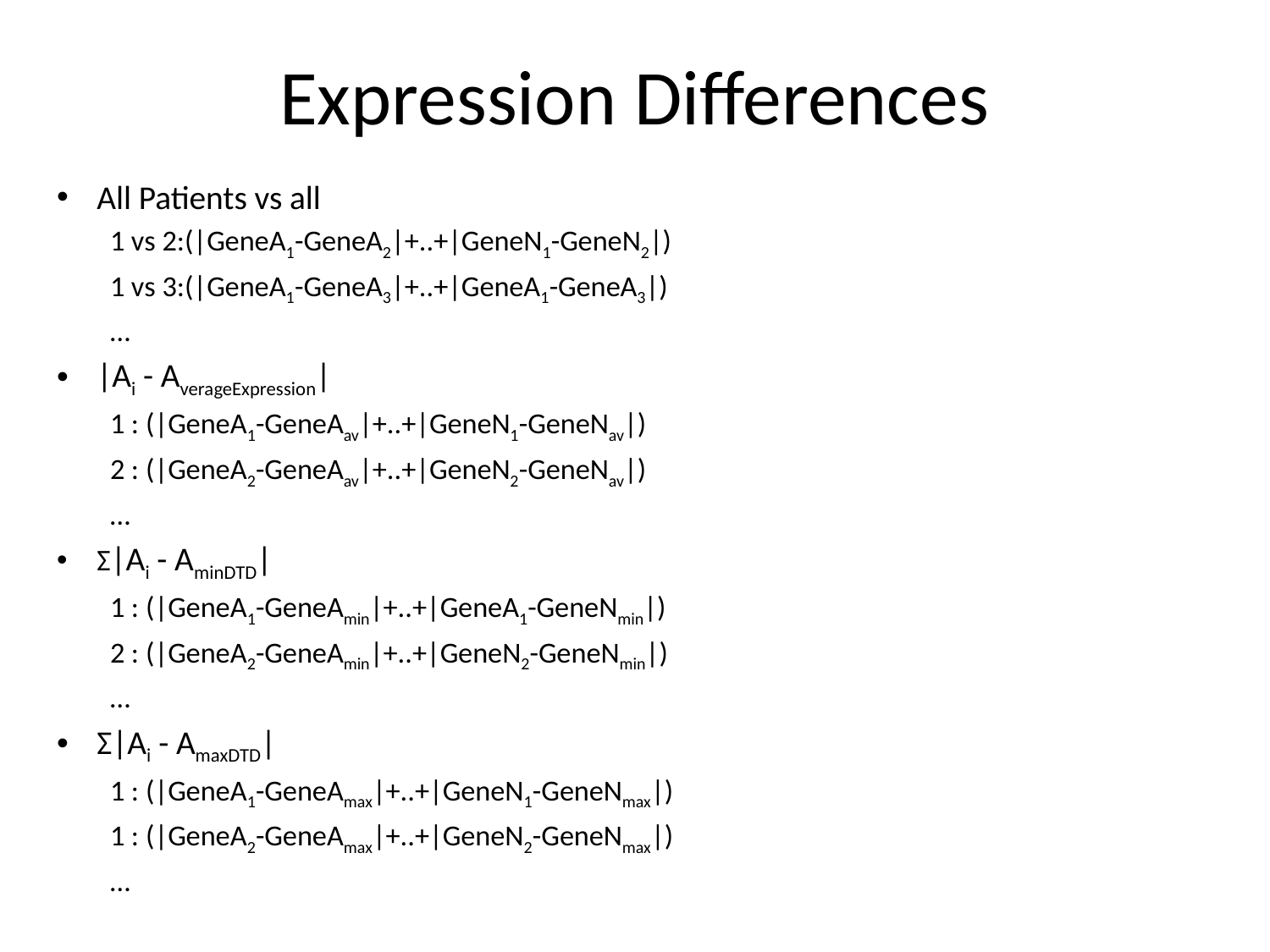

# Expression Differences
All Patients vs all
1 vs 2:(|GeneA1-GeneA2|+..+|GeneN1-GeneN2|)
1 vs 3:(|GeneA1-GeneA3|+..+|GeneA1-GeneA3|)
…
|Ai - AverageExpression|
1 : (|GeneA1-GeneAav|+..+|GeneN1-GeneNav|)
2 : (|GeneA2-GeneAav|+..+|GeneN2-GeneNav|)
…
Σ|Ai - AminDTD|
1 : (|GeneA1-GeneAmin|+..+|GeneA1-GeneNmin|)
2 : (|GeneA2-GeneAmin|+..+|GeneN2-GeneNmin|)
…
Σ|Ai - AmaxDTD|
1 : (|GeneA1-GeneAmax|+..+|GeneN1-GeneNmax|)
1 : (|GeneA2-GeneAmax|+..+|GeneN2-GeneNmax|)
…